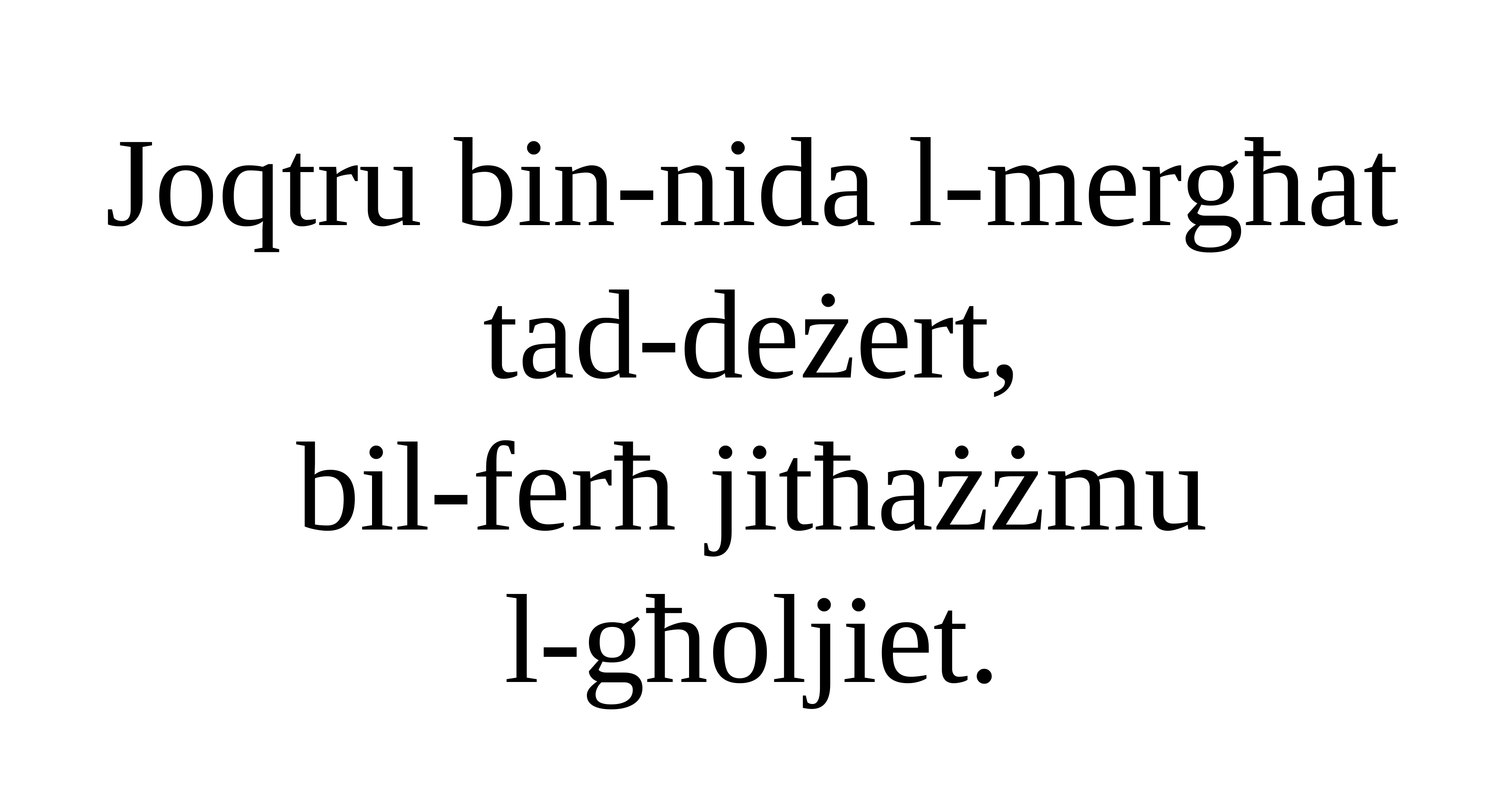

Joqtru bin-nida l-mergħat tad-deżert,
 bil-ferħ jitħażżmu
l-għoljiet.